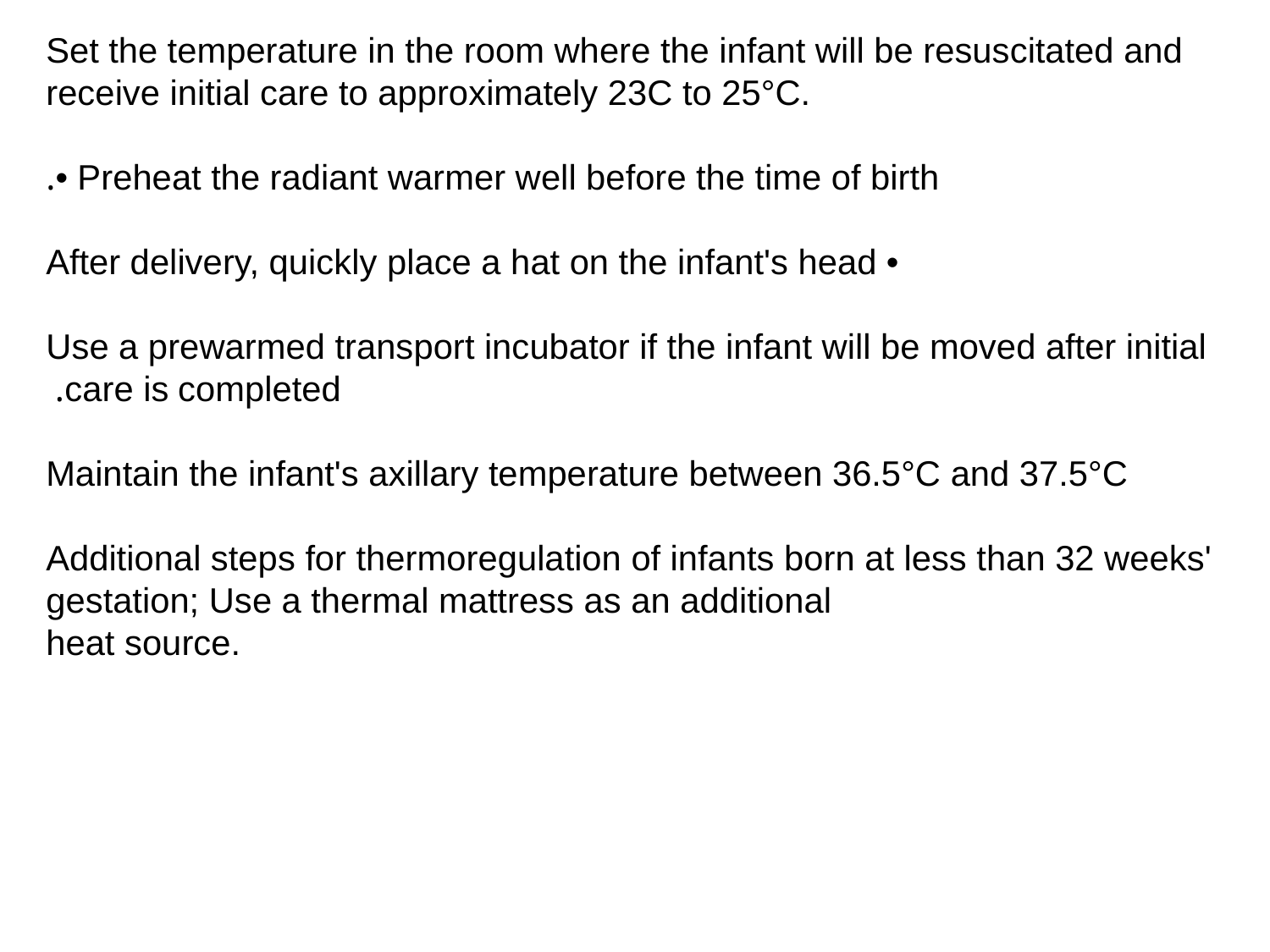

Set the temperature in the room where the infant will be resuscitated and receive initial care to approximately 23C to 25°C.
• Preheat the radiant warmer well before the time of birth.

• After delivery, quickly place a hat on the infant's head

Use a prewarmed transport incubator if the infant will be moved after initial care is completed.
Maintain the infant's axillary temperature between 36.5°C and 37.5°C
Additional steps for thermoregulation of infants born at less than 32 weeks'
gestation; Use a thermal mattress as an additional
heat source.